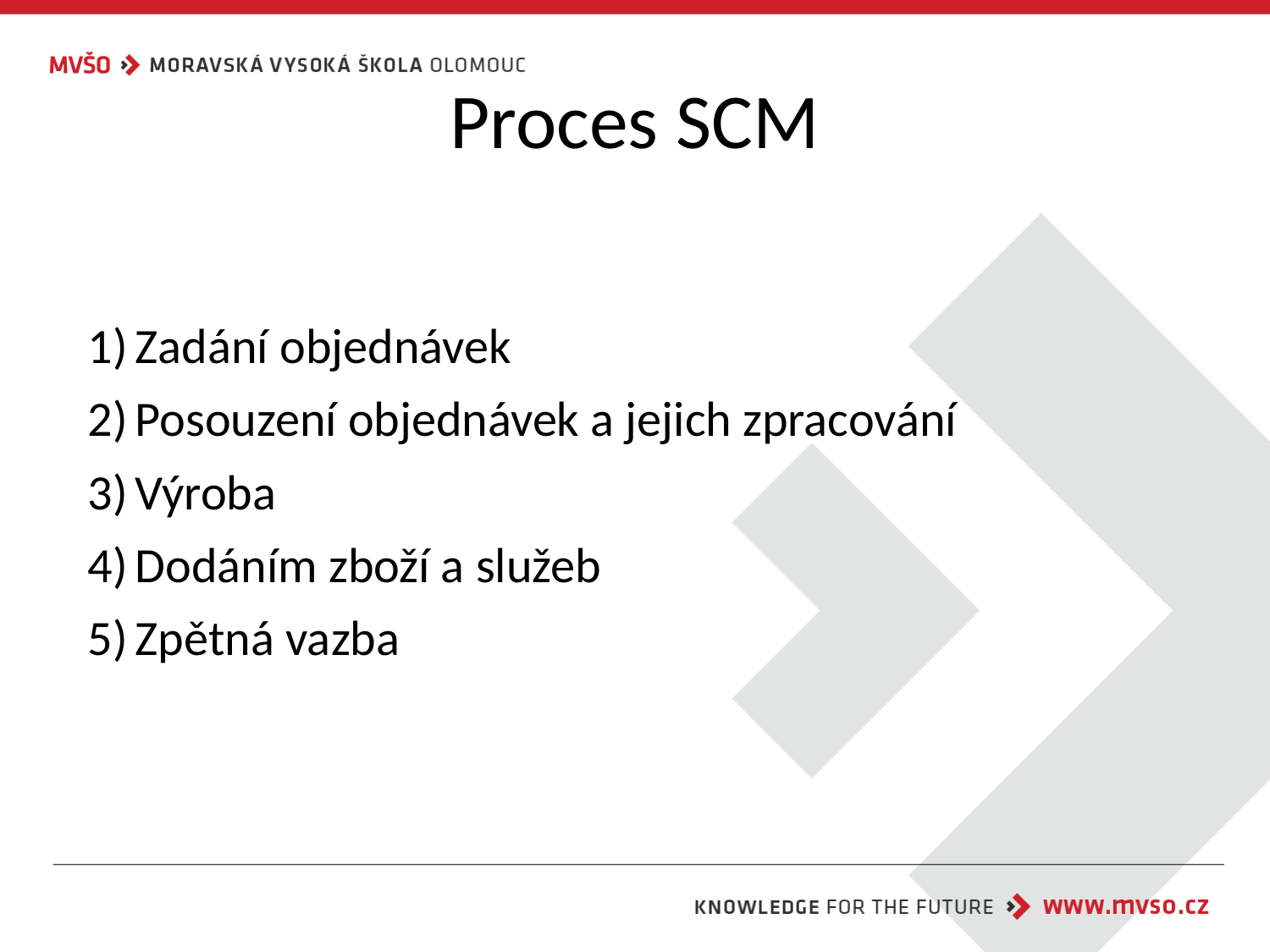

# Proces SCM

Zadání objednávek
Posouzení objednávek a jejich zpracování
Výroba
Dodáním zboží a služeb
Zpětná vazba